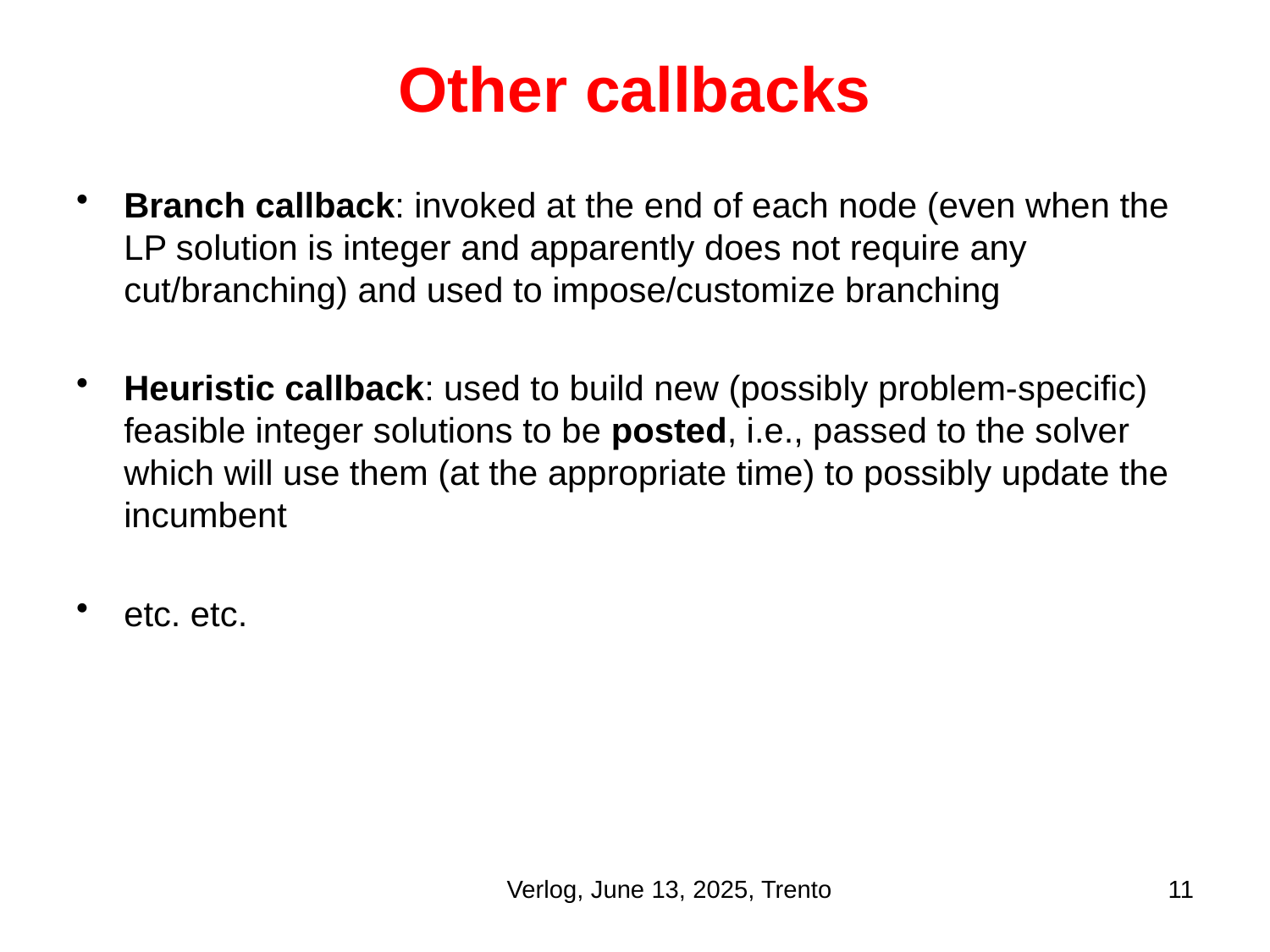

# Other callbacks
Branch callback: invoked at the end of each node (even when the LP solution is integer and apparently does not require any cut/branching) and used to impose/customize branching

Heuristic callback: used to build new (possibly problem-specific) feasible integer solutions to be posted, i.e., passed to the solver which will use them (at the appropriate time) to possibly update the incumbent

etc. etc.

Verlog, June 13, 2025, Trento
11